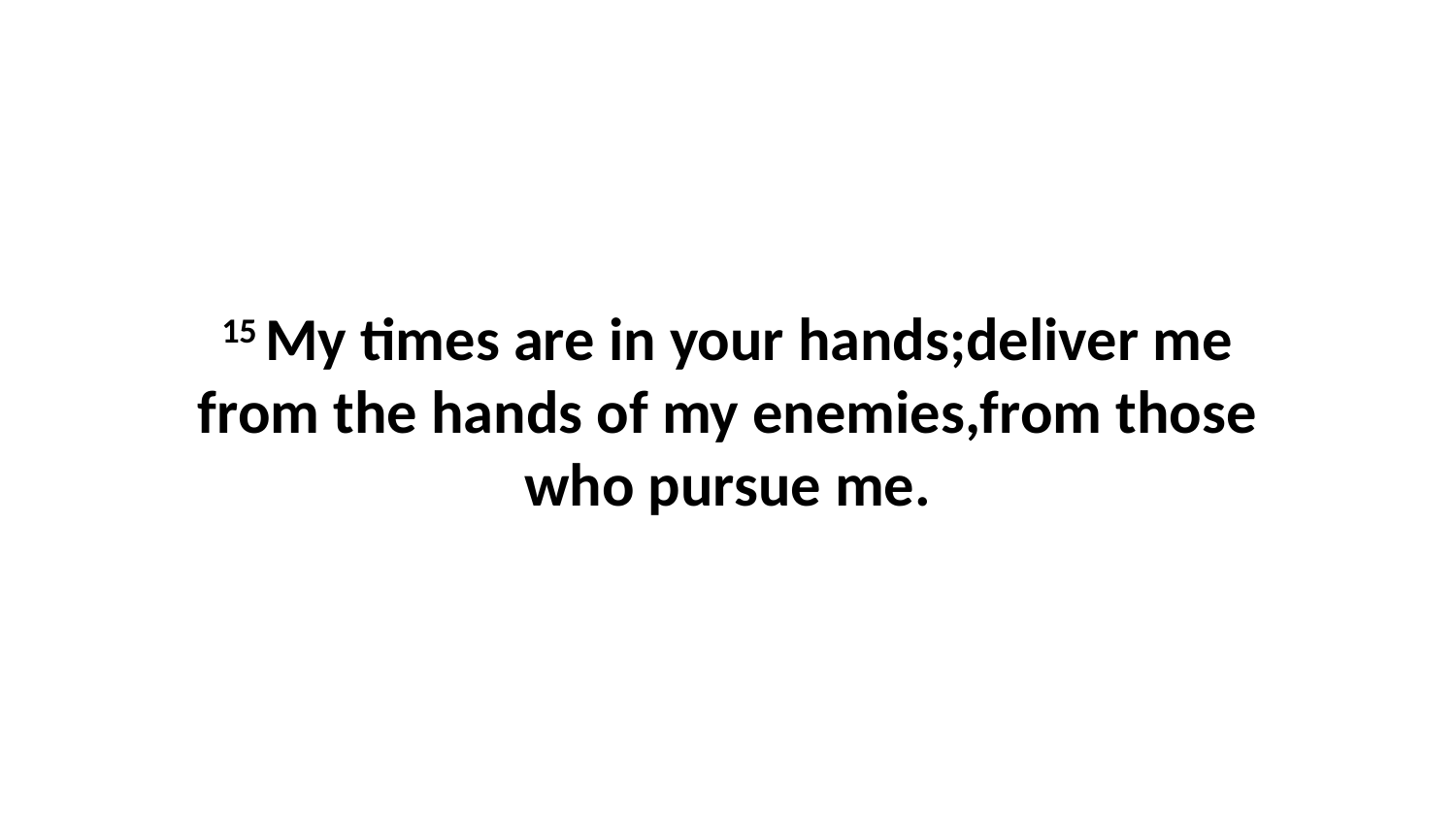

15 My times are in your hands;deliver me from the hands of my enemies,from those who pursue me.